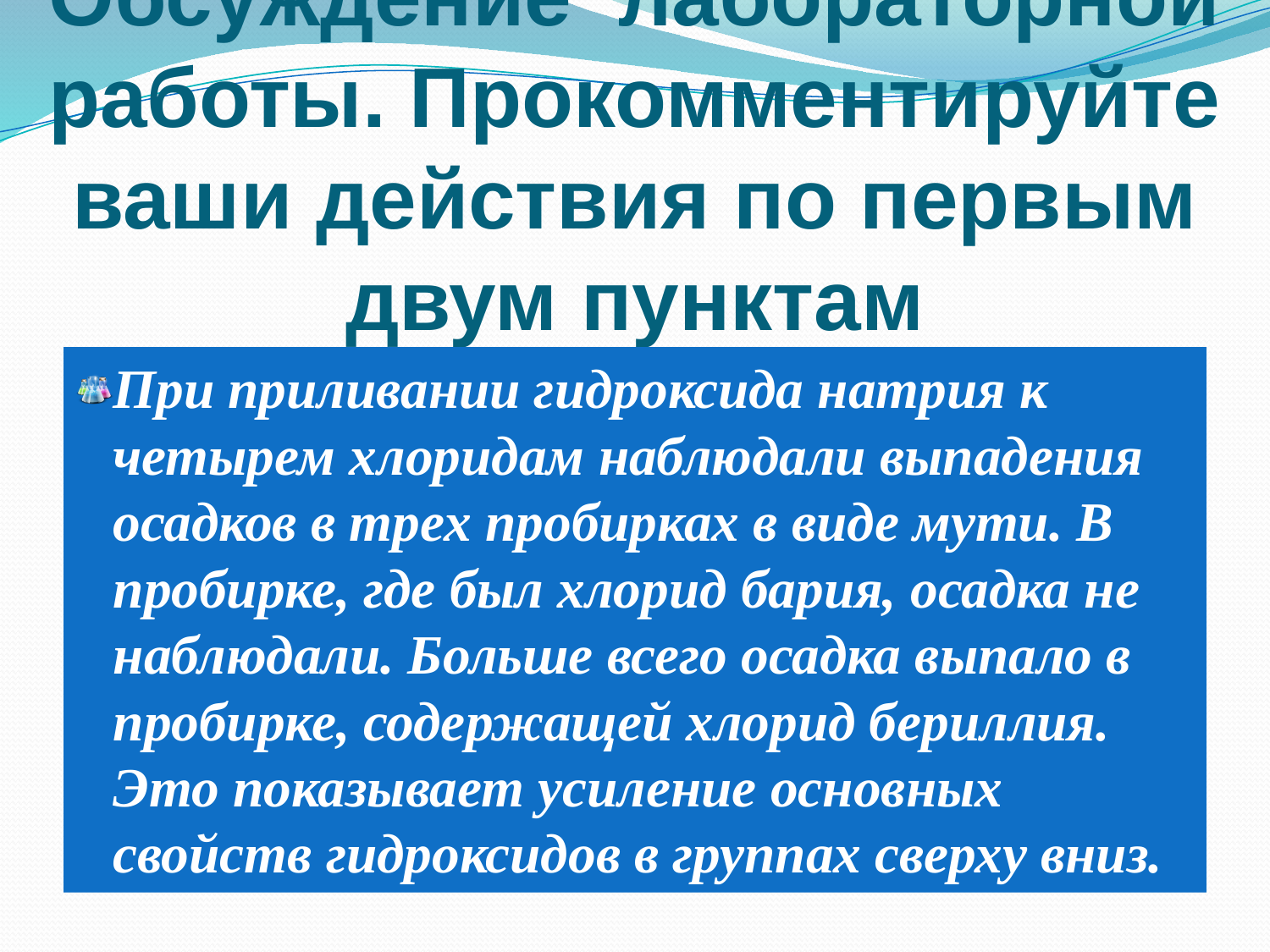

# Обсуждение  лабораторной работы. Прокомментируйте ваши действия по первым двум пунктам
При приливании гидроксида натрия к четырем хлоридам наблюдали выпадения осадков в трех пробирках в виде мути. В пробирке, где был хлорид бария, осадка не наблюдали. Больше всего осадка выпало в пробирке, содержащей хлорид бериллия. Это показывает усиление основных свойств гидроксидов в группах сверху вниз.